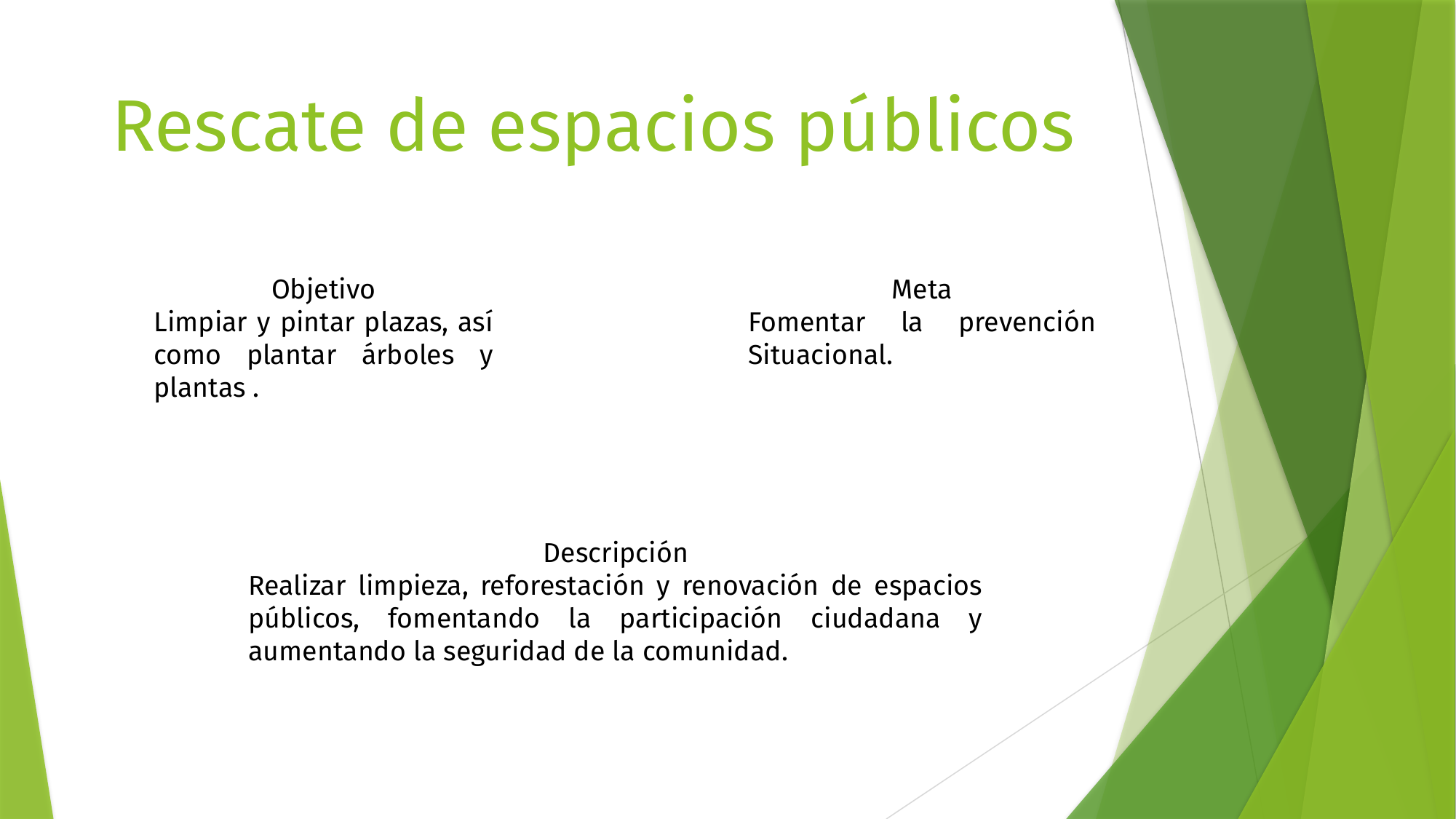

# Rescate de espacios públicos
Objetivo
Limpiar y pintar plazas, así como plantar árboles y plantas .
Meta
Fomentar la prevención Situacional.
Descripción
Realizar limpieza, reforestación y renovación de espacios públicos, fomentando la participación ciudadana y aumentando la seguridad de la comunidad.